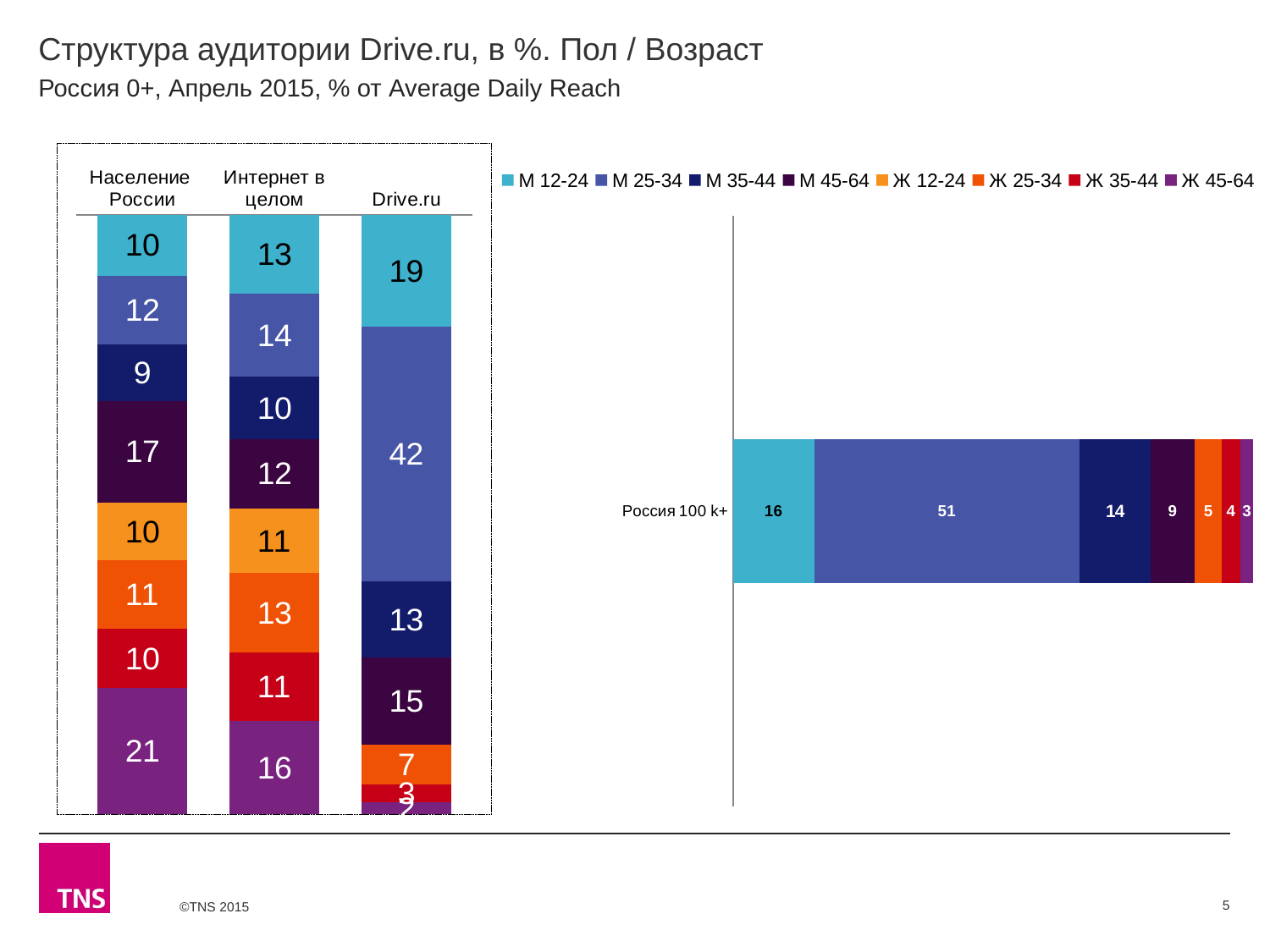

# Структура аудитории Drive.ru, в %. Пол / Возраст
Россия 0+, Апрель 2015, % от Average Daily Reach

### Chart

| Category | М 12-24 | М 25-34 | М 35-44 | М 45-64 | Ж 12-24 | Ж 25-34 | Ж 35-44 | Ж 45-64 |
|---|---|---|---|---|---|---|---|---|
| Население  России | 10.1 | 11.5 | 9.4 | 16.9 | 9.7 | 11.4 | 9.9 | 21.0 |
| Интернет в целом | 13.1 | 13.9 | 10.4 | 11.6 | 10.8 | 13.2 | 11.4 | 15.6 |
| Drive.ru | 18.6 | 42.4 | 12.7 | 14.5 | None | 6.6 | 2.9 | 2.0 |

### Chart

| Category | М 12-24 | М 25-34 | М 35-44 | М 45-64 | Ж 12-24 | Ж 25-34 | Ж 35-44 | Ж 45-64 |
|---|---|---|---|---|---|---|---|---|
| Россия 100 k+ | 15.6 | 50.7 | 13.6 | 8.5 | None | 5.2 | 3.5 | 2.5 |
5